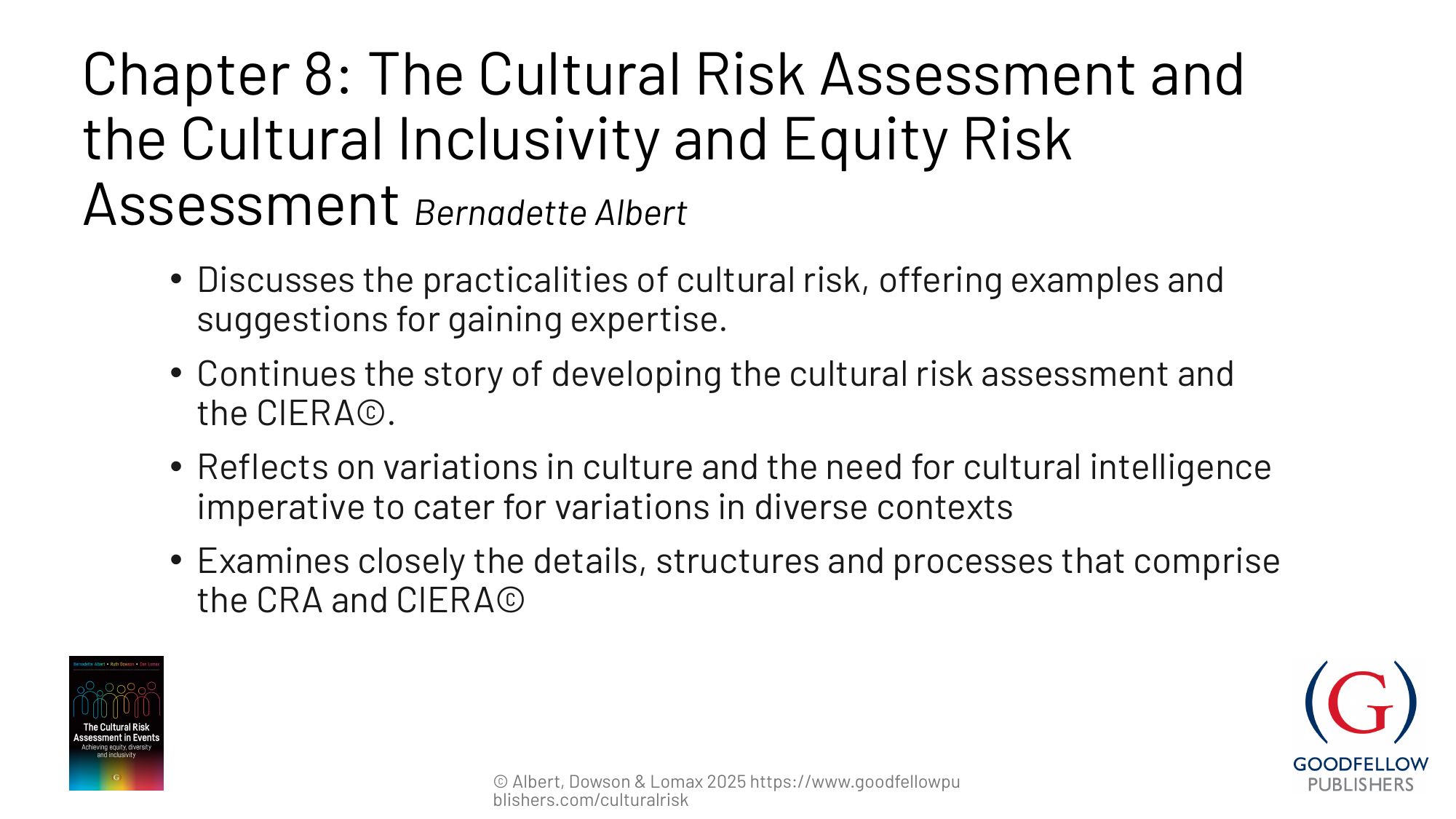

# Chapter 8: The Cultural Risk Assessment and the Cultural Inclusivity and Equity Risk Assessment Bernadette Albert
Discusses the practicalities of cultural risk, offering examples and suggestions for gaining expertise.
Continues the story of developing the cultural risk assessment and the CIERA©.
Reflects on variations in culture and the need for cultural intelligence imperative to cater for variations in diverse contexts
Examines closely the details, structures and processes that comprise the CRA and CIERA©
© Albert, Dowson & Lomax 2025 https://www.goodfellowpublishers.com/culturalrisk